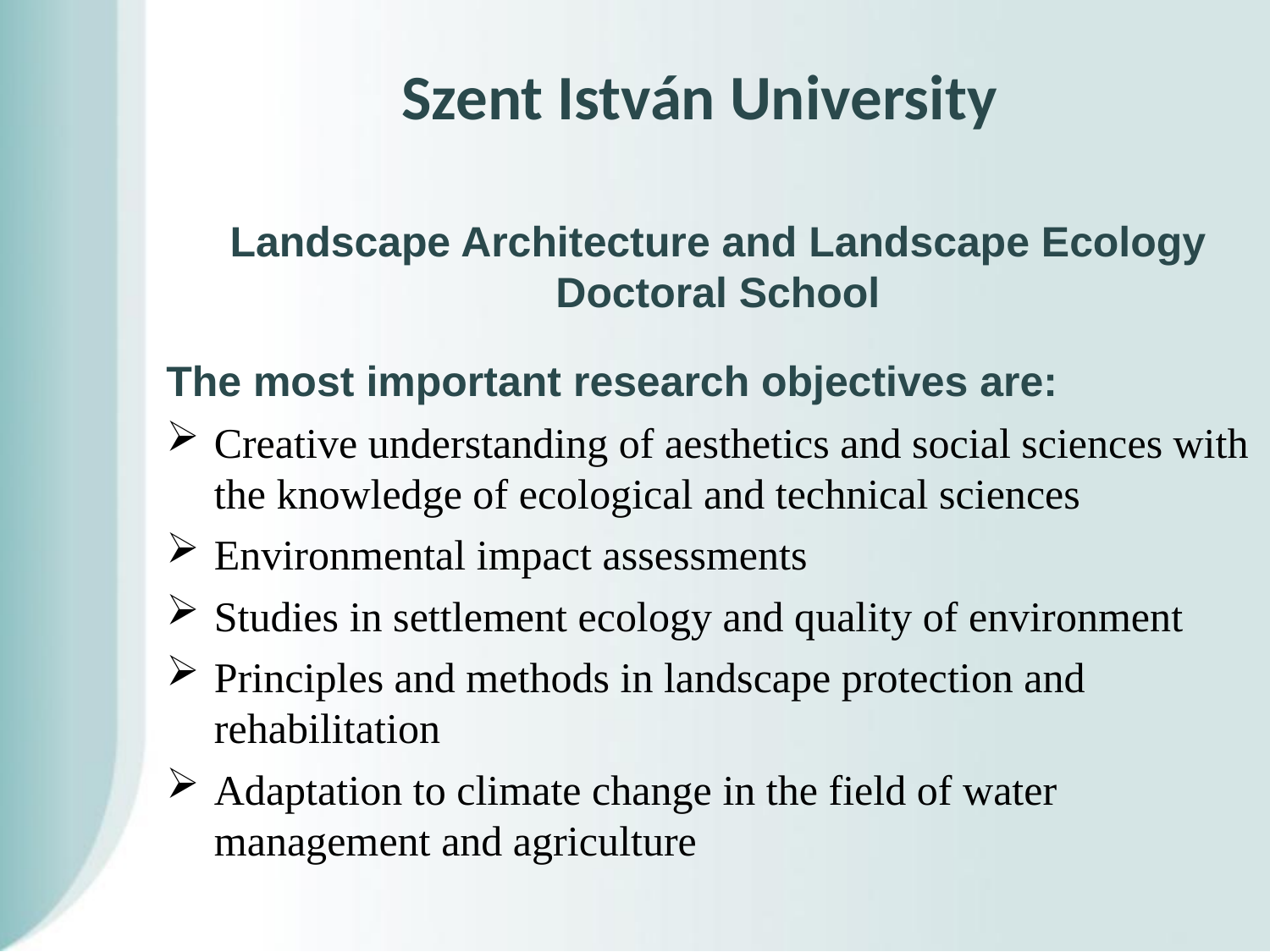

# Szent István University
Landscape Architecture and Landscape Ecology Doctoral School

The most important research objectives are:
Creative understanding of aesthetics and social sciences with the knowledge of ecological and technical sciences
Environmental impact assessments
Studies in settlement ecology and quality of environment
Principles and methods in landscape protection and rehabilitation
Adaptation to climate change in the field of water management and agriculture